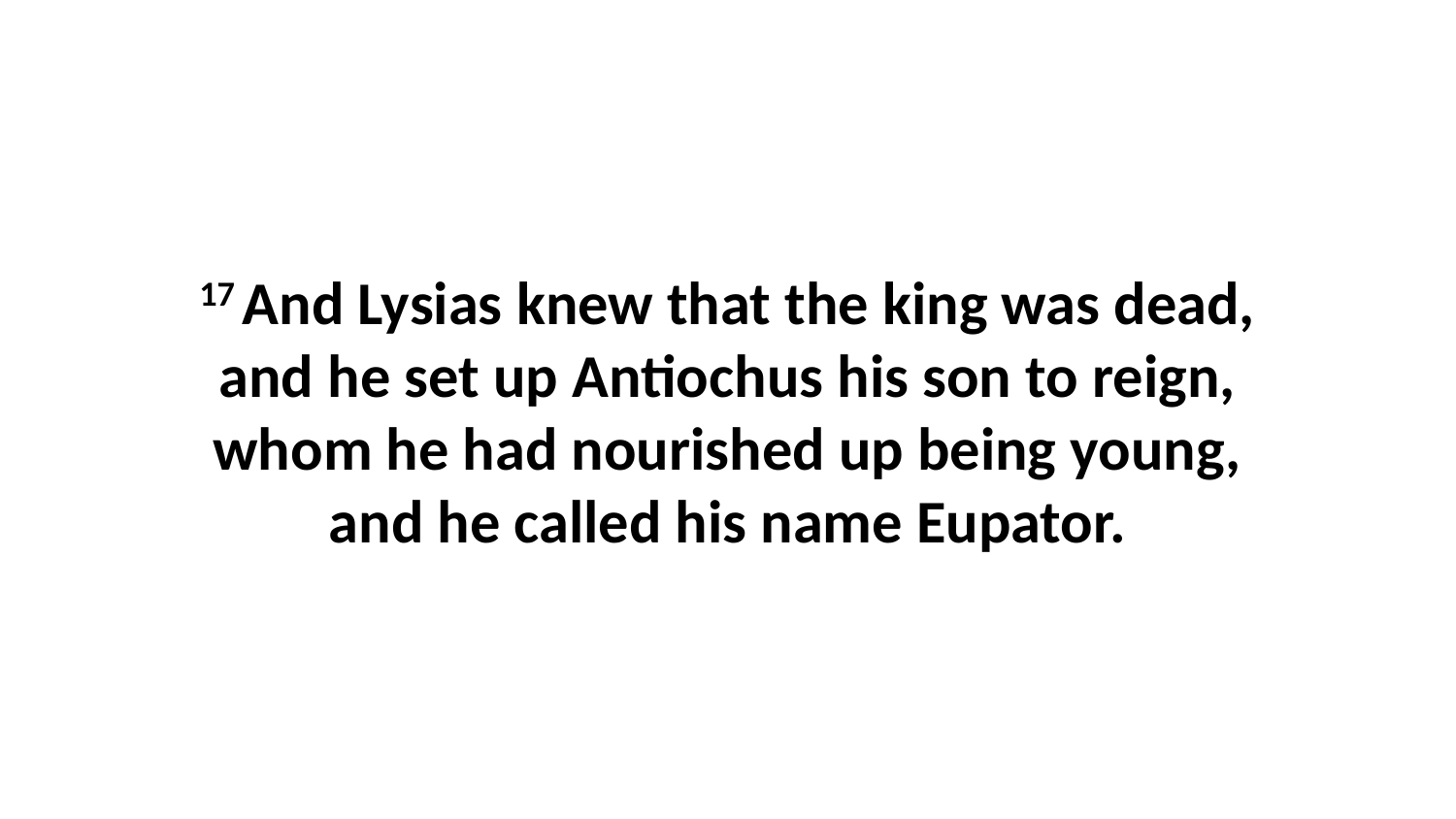

17 And Lysias knew that the king was dead, and he set up Antiochus his son to reign, whom he had nourished up being young, and he called his name Eupator.